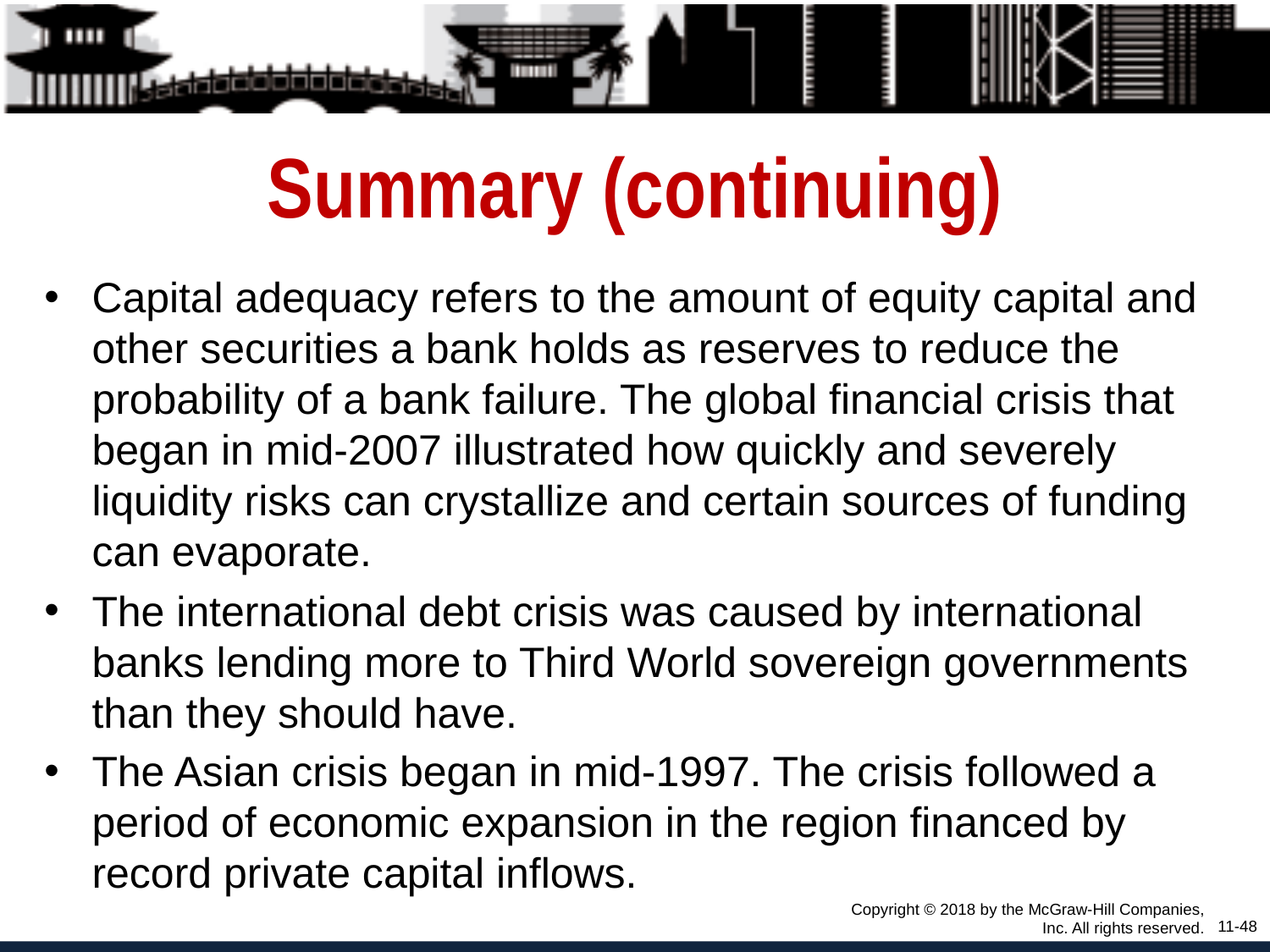

# Summary (continuing)
Capital adequacy refers to the amount of equity capital and other securities a bank holds as reserves to reduce the probability of a bank failure. The global financial crisis that began in mid-2007 illustrated how quickly and severely liquidity risks can crystallize and certain sources of funding can evaporate.
The international debt crisis was caused by international banks lending more to Third World sovereign governments than they should have.
The Asian crisis began in mid-1997. The crisis followed a period of economic expansion in the region financed by record private capital inflows.
Copyright © 2018 by the McGraw-Hill Companies, Inc. All rights reserved.

11-48